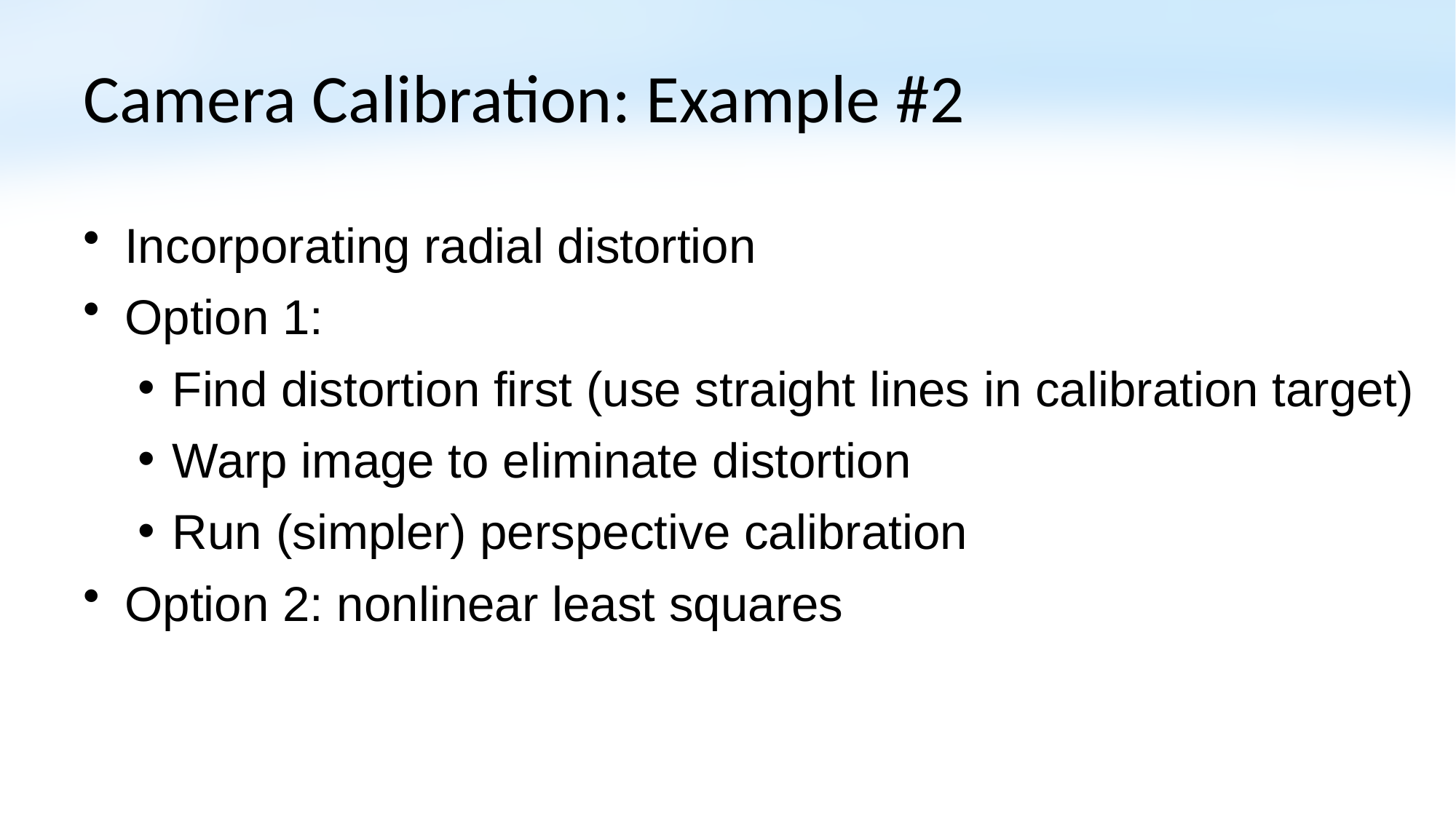

# Camera Calibration: Example #2
Incorporating radial distortion
Option 1:
Find distortion first (use straight lines in calibration target)
Warp image to eliminate distortion
Run (simpler) perspective calibration
Option 2: nonlinear least squares